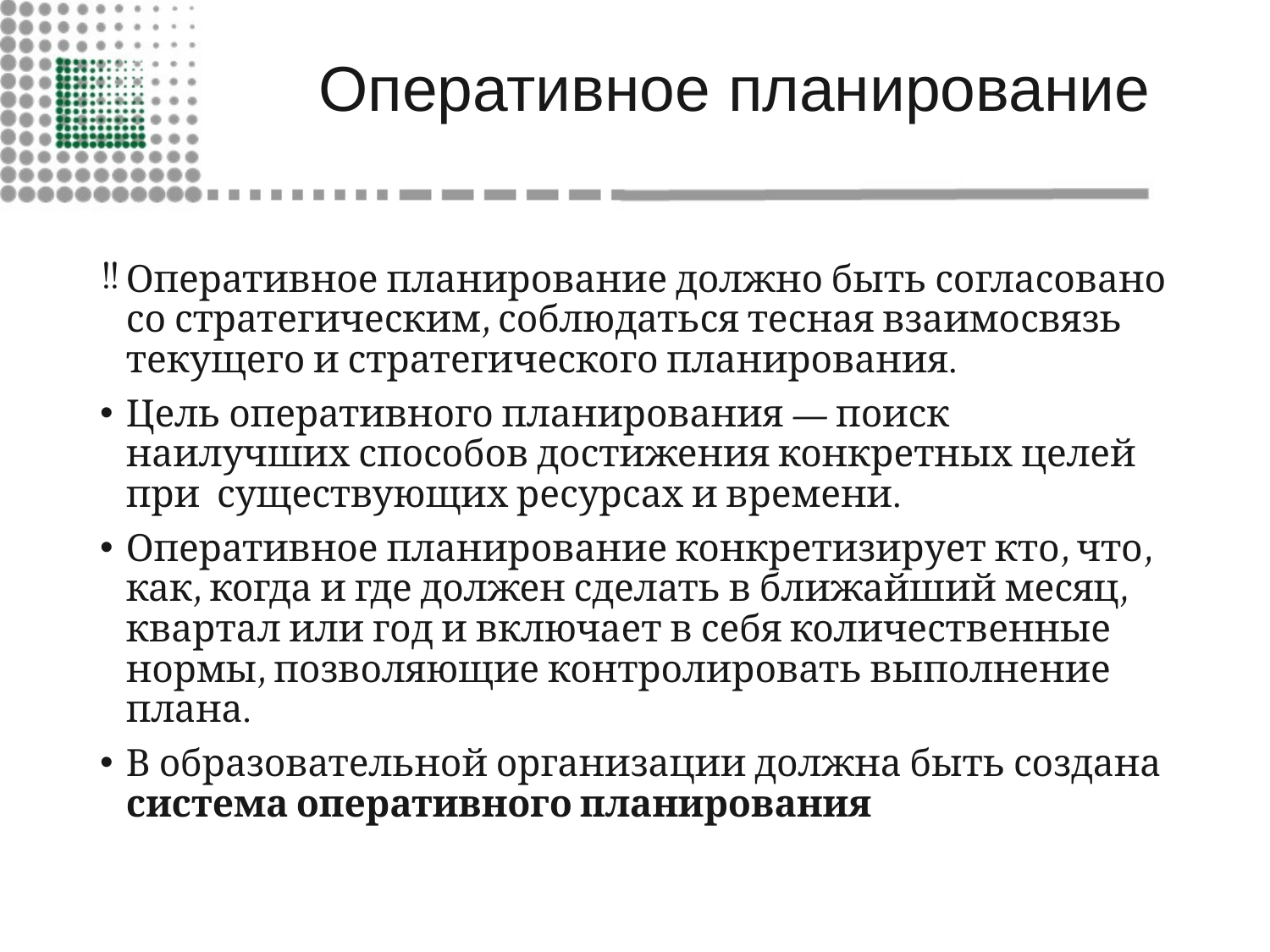

# Оперативное планирование
Оперативное планирование должно быть согласовано со стратегическим, соблюдаться тесная взаимосвязь текущего и стратегического планирования.
Цель оперативного планирования — поиск наилучших способов достижения конкретных целей при  существующих ресурсах и времени.
Оперативное планирование конкретизирует кто, что, как, когда и где должен сделать в ближайший месяц, квартал или год и включает в себя количественные нормы, позволяющие контролировать выполнение плана.
В образовательной организации должна быть создана система оперативного планирования